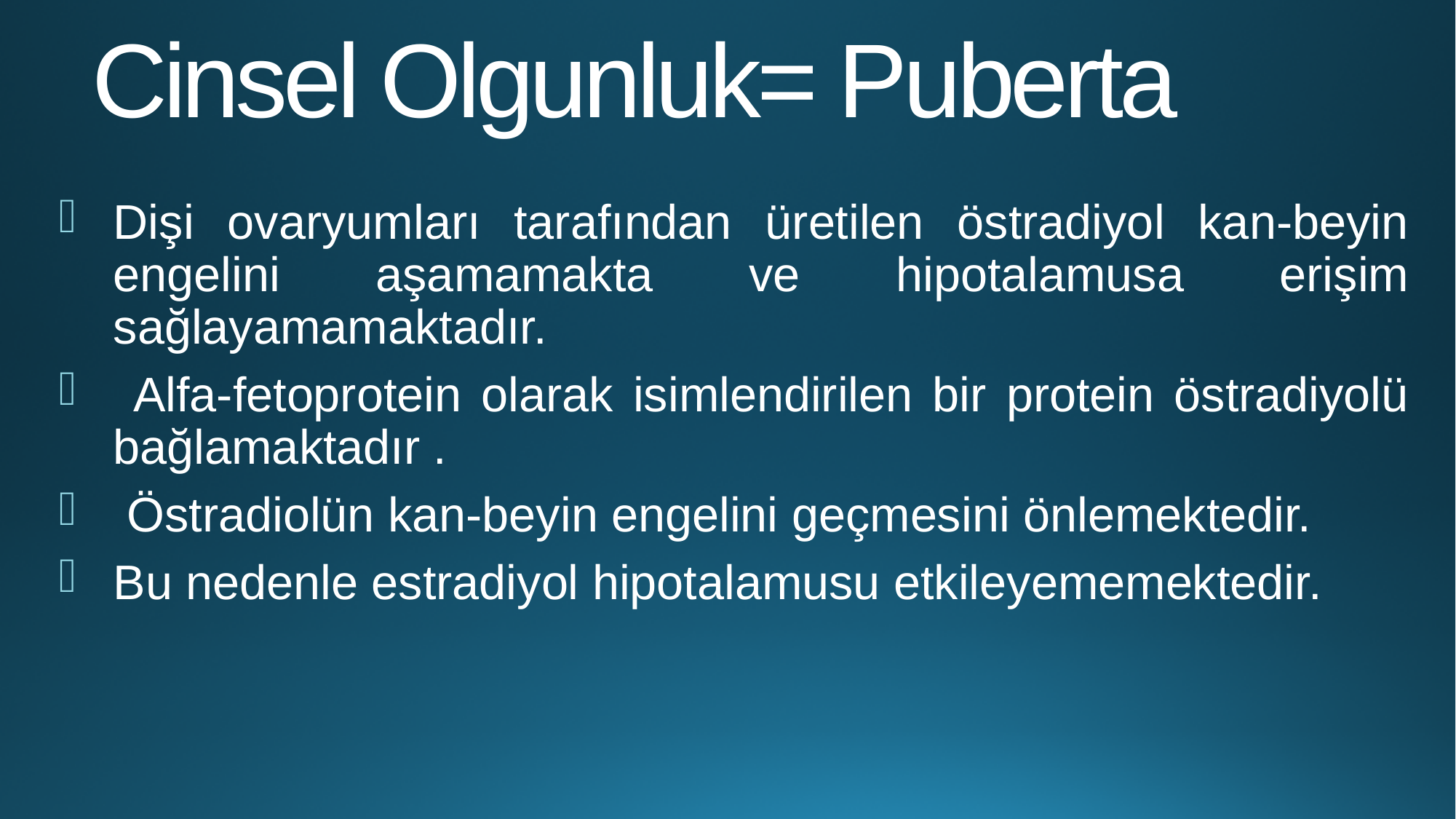

# Cinsel Olgunluk= Puberta
Dişi ovaryumları tarafından üretilen östradiyol kan-beyin engelini aşamamakta ve hipotalamusa erişim sağlayamamaktadır.
 Alfa-fetoprotein olarak isimlendirilen bir protein östradiyolü bağlamaktadır .
 Östradiolün kan-beyin engelini geçmesini önlemektedir.
Bu nedenle estradiyol hipotalamusu etkileyememektedir.